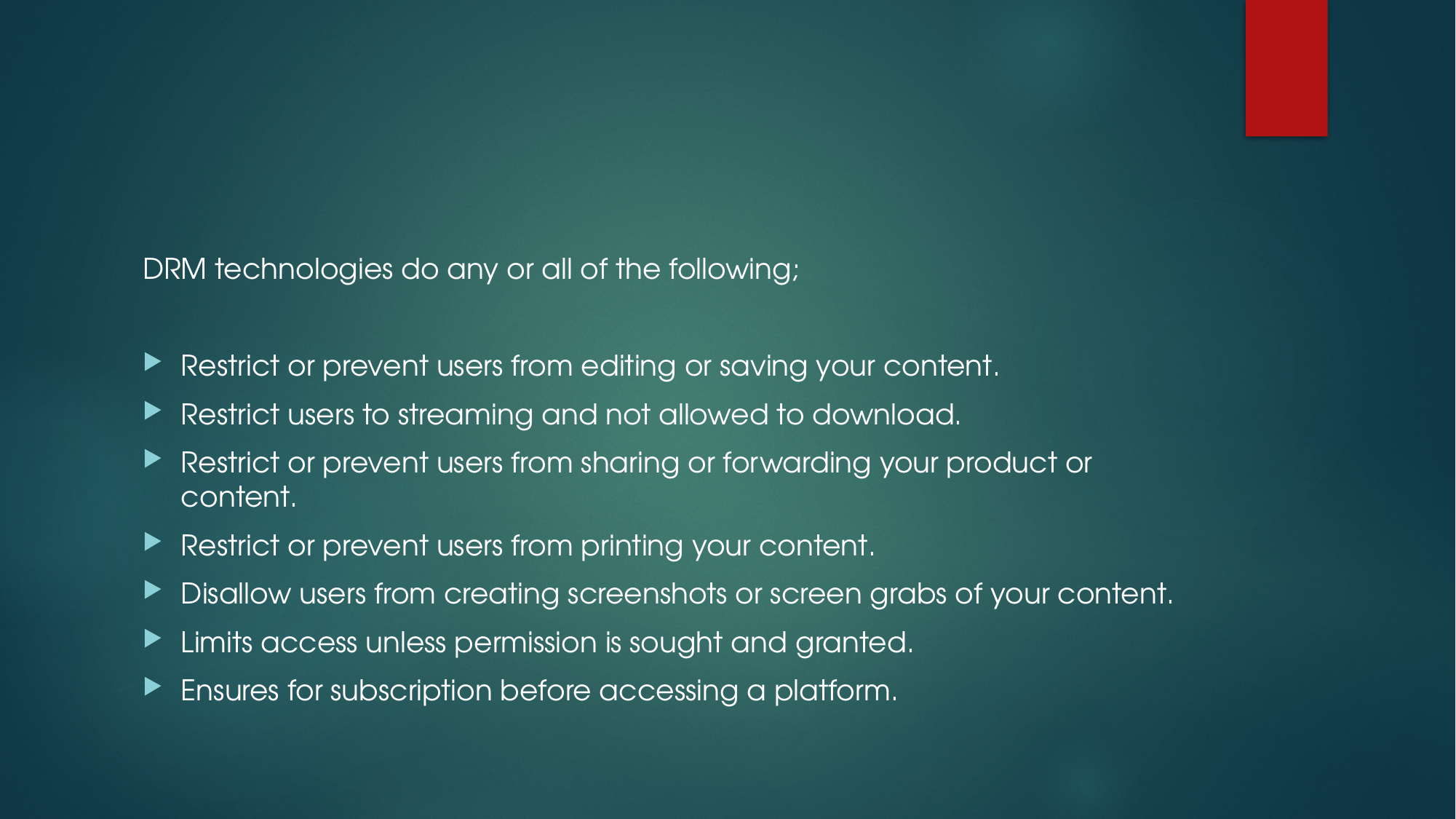

DRM technologies do any or all of the following;

Restrict or prevent users from editing or saving your content.
Restrict users to streaming and not allowed to download.
Restrict or prevent users from sharing or forwarding your product or content.
Restrict or prevent users from printing your content.
Disallow users from creating screenshots or screen grabs of your content.
Limits access unless permission is sought and granted.
Ensures for subscription before accessing a platform.